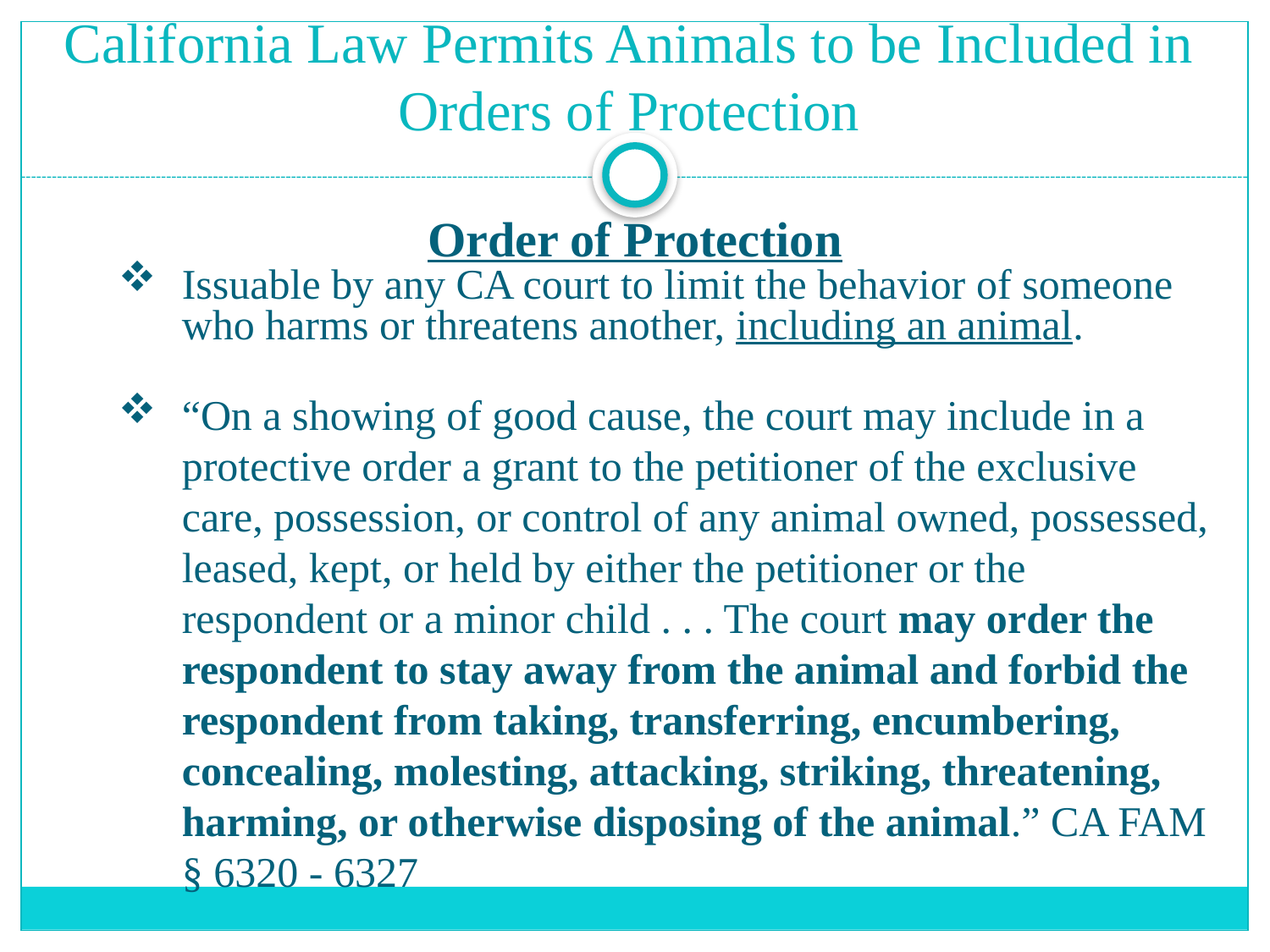

# California Law Permits Animals to be Included in Orders of Protection
Order of Protection
Issuable by any CA court to limit the behavior of someone who harms or threatens another, including an animal.
“On a showing of good cause, the court may include in a protective order a grant to the petitioner of the exclusive care, possession, or control of any animal owned, possessed, leased, kept, or held by either the petitioner or the respondent or a minor child . . . The court may order the respondent to stay away from the animal and forbid the respondent from taking, transferring, encumbering, concealing, molesting, attacking, striking, threatening, harming, or otherwise disposing of the animal.” CA FAM § 6320 - 6327